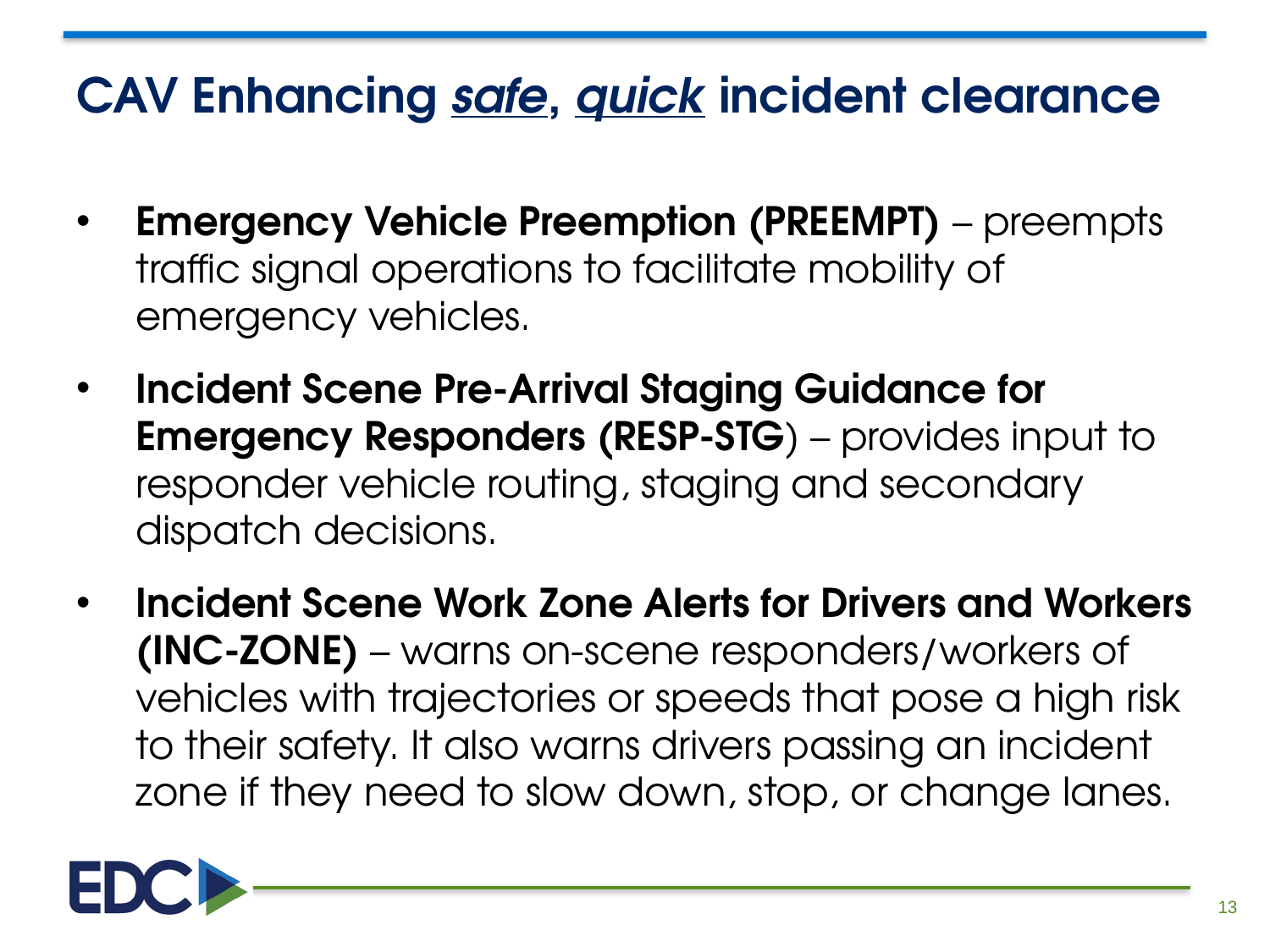

# CAV Enhancing safe, quick incident clearance
Emergency Vehicle Preemption (PREEMPT) – preempts traffic signal operations to facilitate mobility of emergency vehicles.
Incident Scene Pre-Arrival Staging Guidance for Emergency Responders (RESP-STG) – provides input to responder vehicle routing, staging and secondary dispatch decisions.
Incident Scene Work Zone Alerts for Drivers and Workers (INC-ZONE) – warns on-scene responders/workers of vehicles with trajectories or speeds that pose a high risk to their safety. It also warns drivers passing an incident zone if they need to slow down, stop, or change lanes.

13